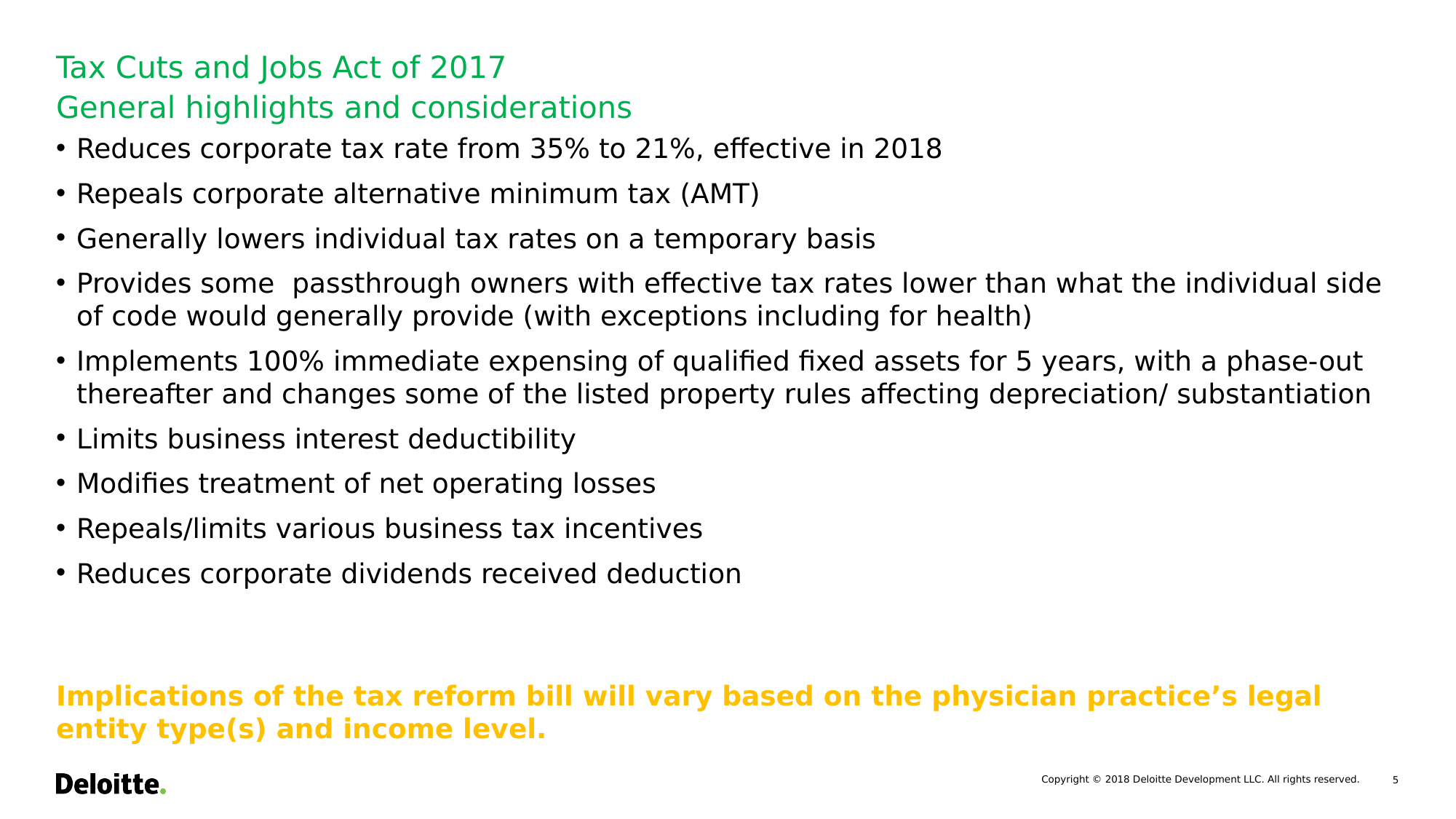

# Tax Cuts and Jobs Act of 2017
General highlights and considerations
Reduces corporate tax rate from 35% to 21%, effective in 2018
Repeals corporate alternative minimum tax (AMT)
Generally lowers individual tax rates on a temporary basis
Provides some  passthrough owners with effective tax rates lower than what the individual side of code would generally provide (with exceptions including for health)
Implements 100% immediate expensing of qualified fixed assets for 5 years, with a phase-out thereafter and changes some of the listed property rules affecting depreciation/ substantiation
Limits business interest deductibility
Modifies treatment of net operating losses
Repeals/limits various business tax incentives
Reduces corporate dividends received deduction

Implications of the tax reform bill will vary based on the physician practice’s legal entity type(s) and income level.